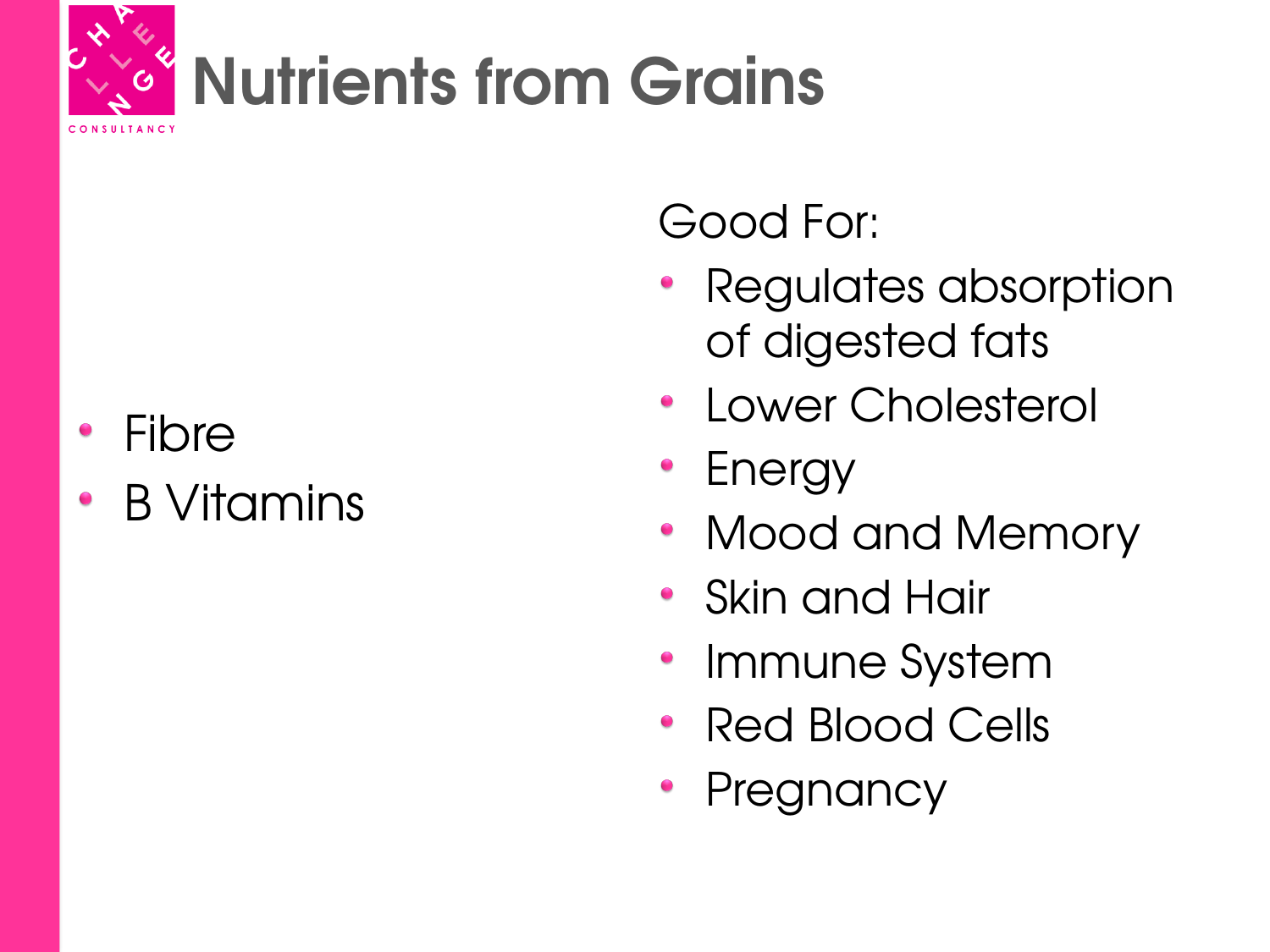

# Nutrients from Grains
Good For:
Regulates absorption of digested fats
Lower Cholesterol
Energy
Mood and Memory
Skin and Hair
Immune System
Red Blood Cells
Pregnancy
Fibre
B Vitamins